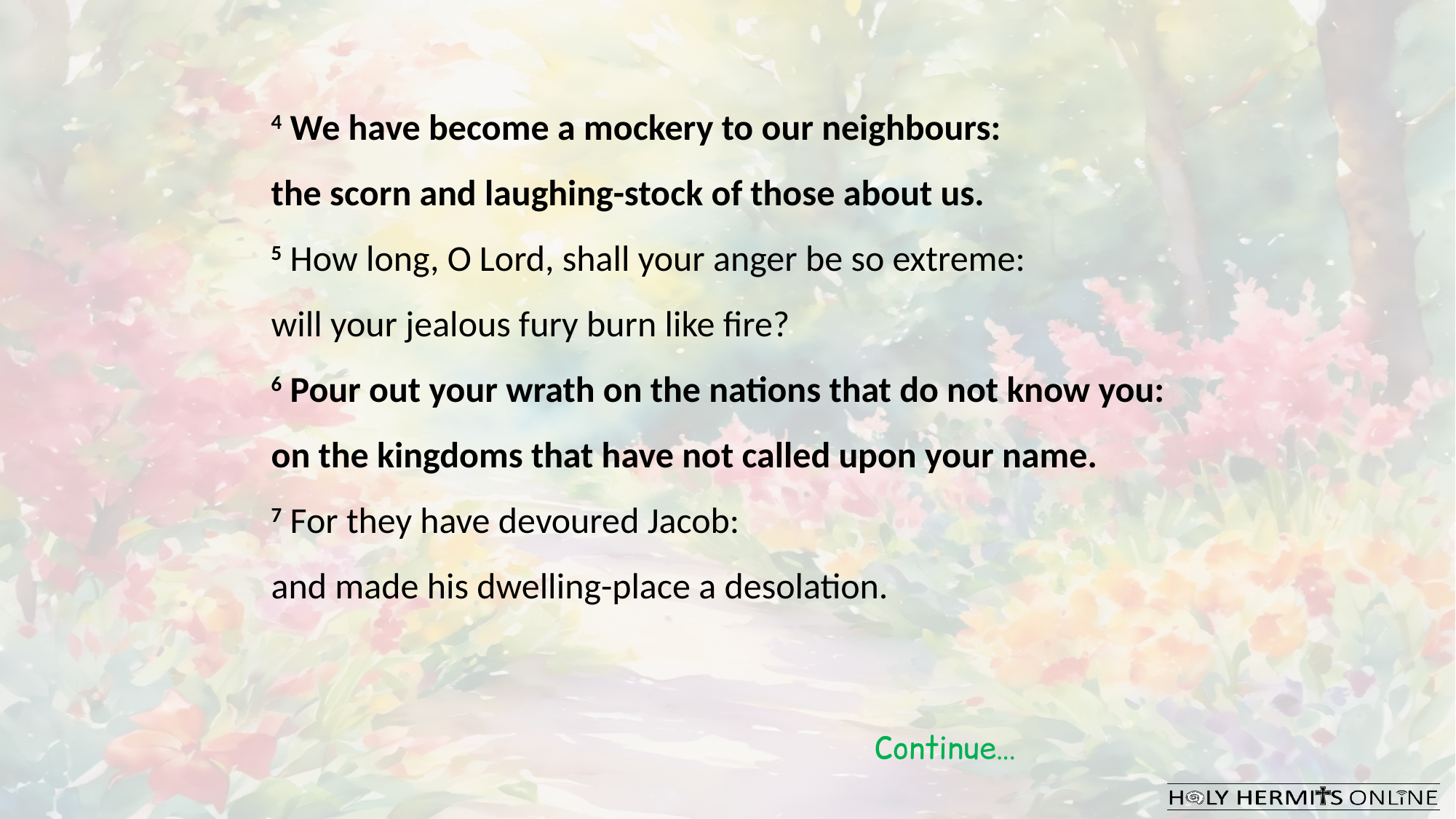

4 We have become a mockery to our neighbours:
the scorn and laughing-stock of those about us.
5 How long, O Lord, shall your anger be so extreme:
will your jealous fury burn like fire?
6 Pour out your wrath on the nations that do not know you:
on the kingdoms that have not called upon your name.
7 For they have devoured Jacob:
and made his dwelling-place a desolation.

Continue…